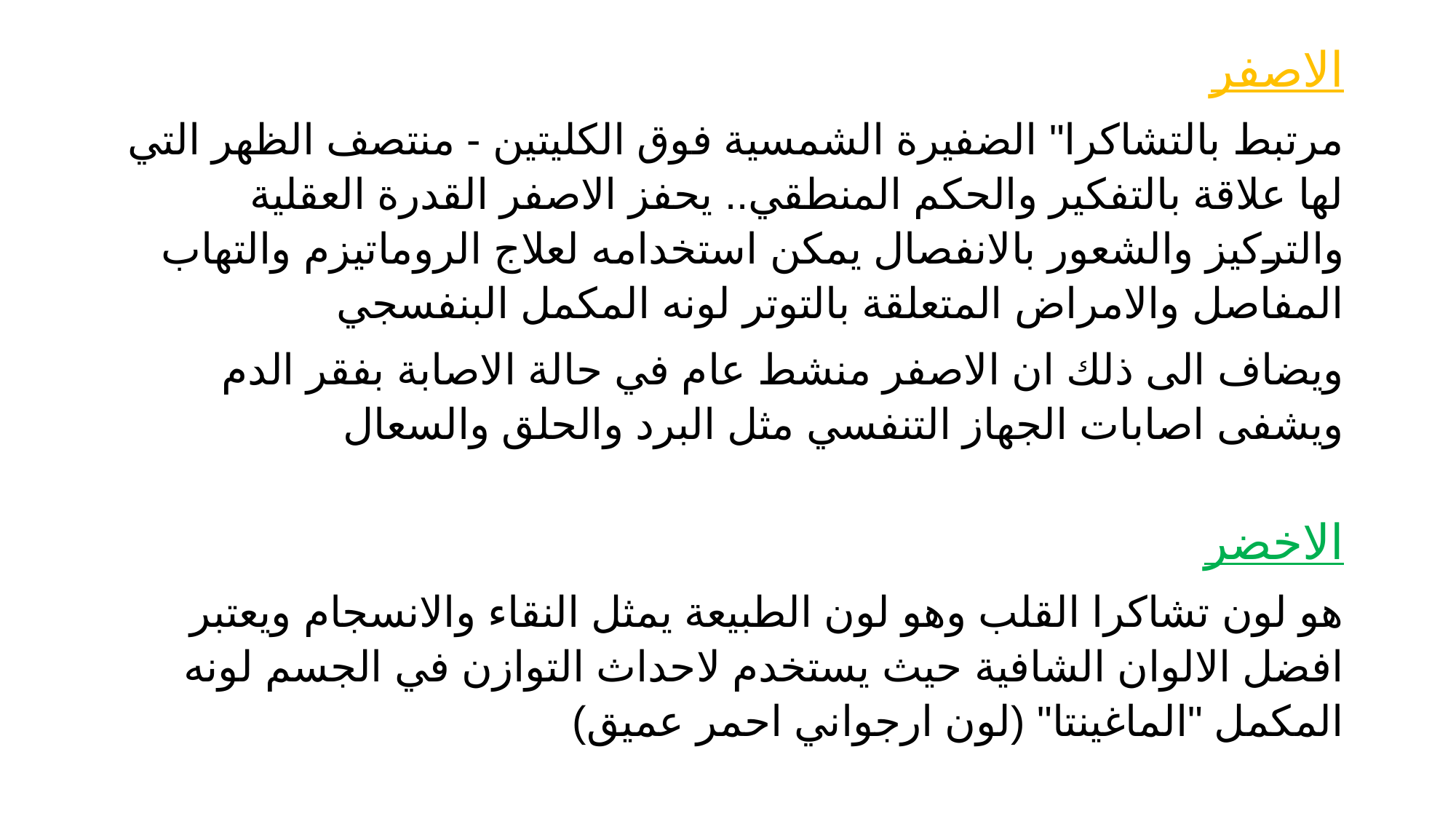

الاصفر
مرتبط بالتشاكرا" الضفيرة الشمسية فوق الكليتين - منتصف الظهر التي لها علاقة بالتفكير والحكم المنطقي.. يحفز الاصفر القدرة العقلية والتركيز والشعور بالانفصال يمكن استخدامه لعلاج الروماتيزم والتهاب المفاصل والامراض المتعلقة بالتوتر لونه المكمل البنفسجي
ويضاف الى ذلك ان الاصفر منشط عام في حالة الاصابة بفقر الدم ويشفى اصابات الجهاز التنفسي مثل البرد والحلق والسعال

الاخضر
هو لون تشاكرا القلب وهو لون الطبيعة يمثل النقاء والانسجام ويعتبر افضل الالوان الشافية حيث يستخدم لاحداث التوازن في الجسم لونه المكمل "الماغينتا" (لون ارجواني احمر عميق)